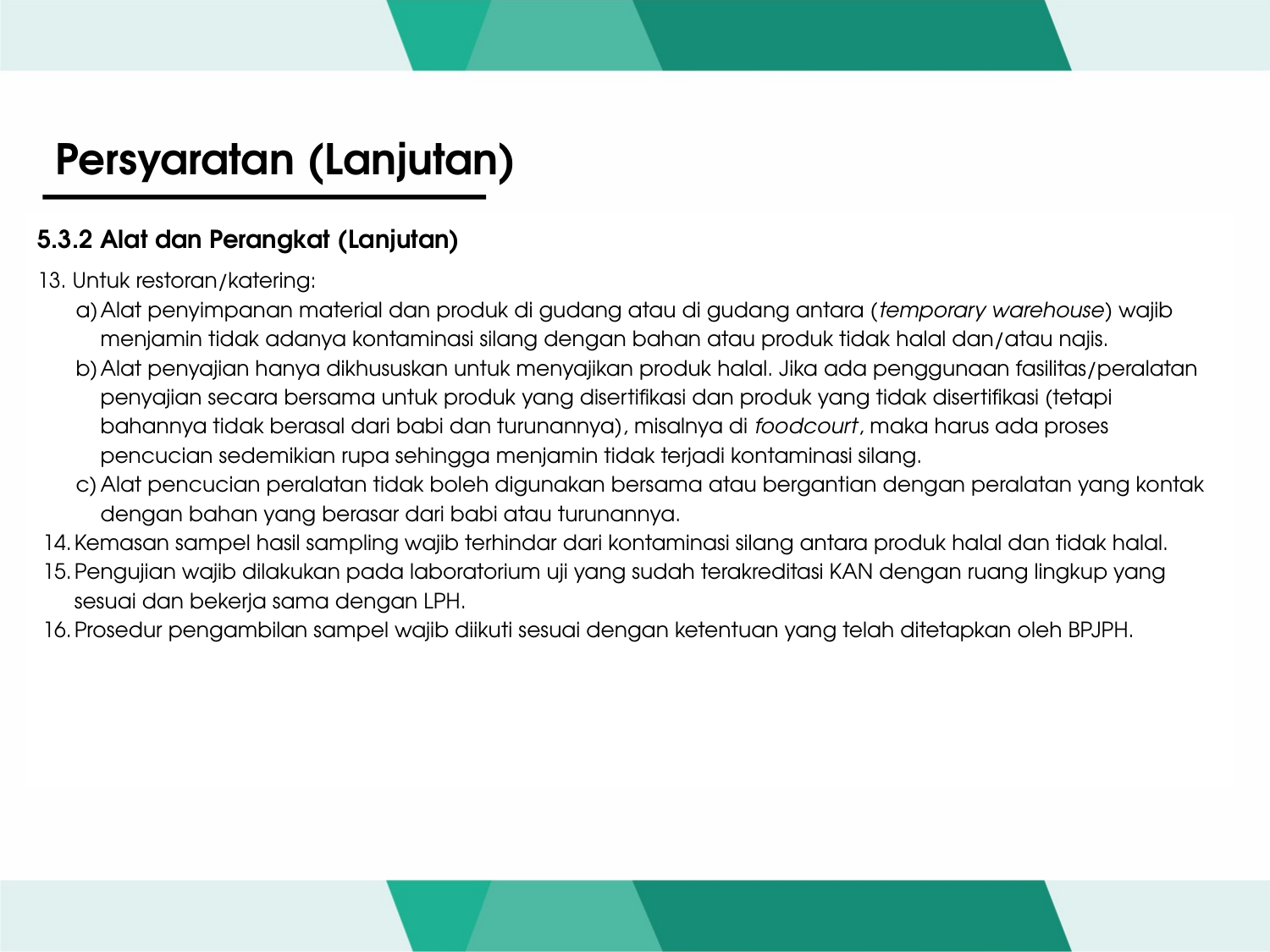

# Persyaratan (Lanjutan)

5.3.2 Alat dan Perangkat (Lanjutan)
13. Untuk restoran/katering:
Alat penyimpanan material dan produk di gudang atau di gudang antara (temporary warehouse) wajib
menjamin tidak adanya kontaminasi silang dengan bahan atau produk tidak halal dan/atau najis.
Alat penyajian hanya dikhususkan untuk menyajikan produk halal. Jika ada penggunaan fasilitas/peralatan penyajian secara bersama untuk produk yang disertifikasi dan produk yang tidak disertifikasi (tetapi
bahannya tidak berasal dari babi dan turunannya), misalnya di foodcourt, maka harus ada proses
pencucian sedemikian rupa sehingga menjamin tidak terjadi kontaminasi silang.
Alat pencucian peralatan tidak boleh digunakan bersama atau bergantian dengan peralatan yang kontak dengan bahan yang berasar dari babi atau turunannya.
Kemasan sampel hasil sampling wajib terhindar dari kontaminasi silang antara produk halal dan tidak halal.
Pengujian wajib dilakukan pada laboratorium uji yang sudah terakreditasi KAN dengan ruang lingkup yang
sesuai dan bekerja sama dengan LPH.
Prosedur pengambilan sampel wajib diikuti sesuai dengan ketentuan yang telah ditetapkan oleh BPJPH.